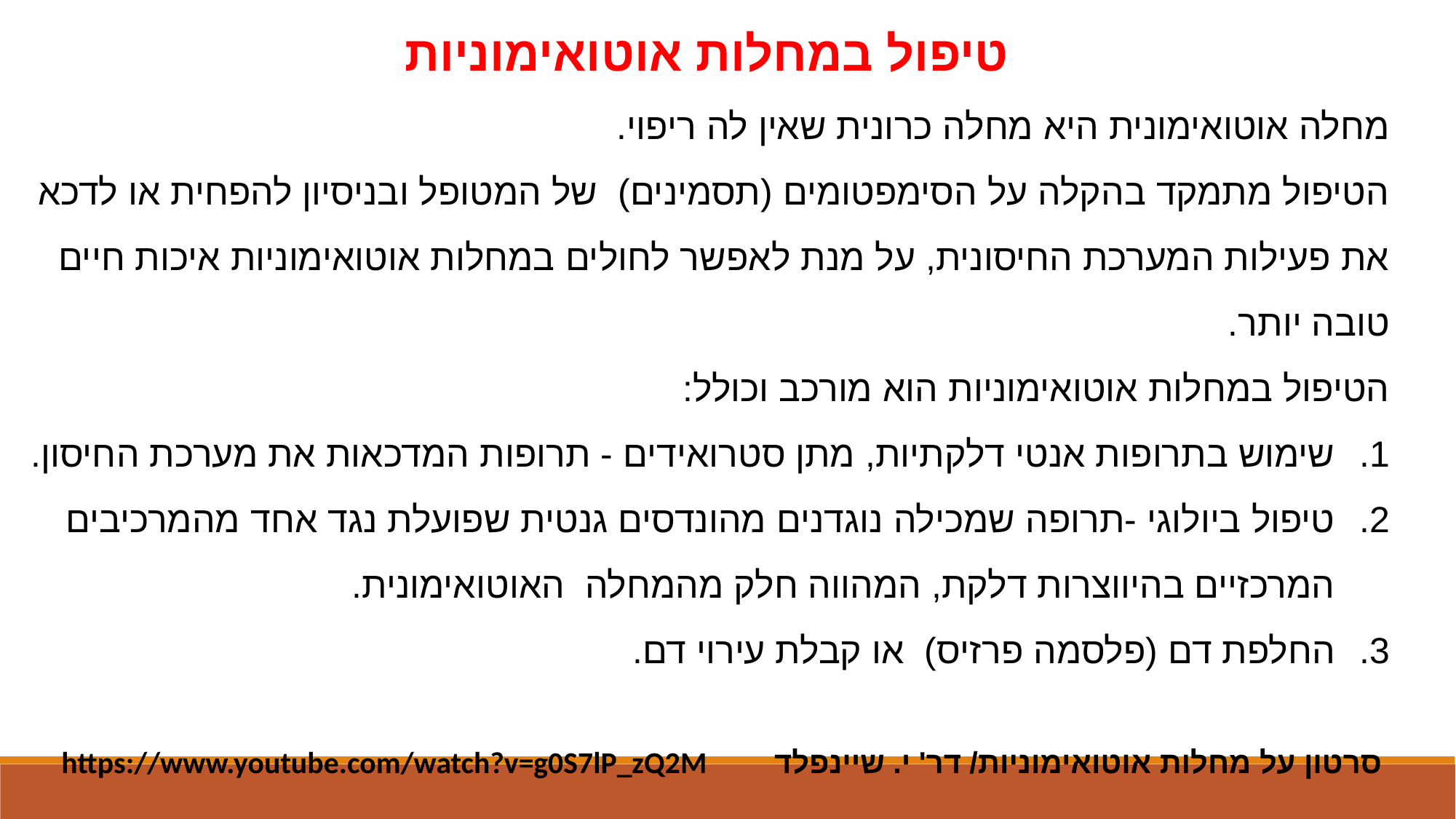

טיפול במחלות אוטואימוניות
מחלה אוטואימונית היא מחלה כרונית שאין לה ריפוי.
הטיפול מתמקד בהקלה על הסימפטומים (תסמינים)  של המטופל ובניסיון להפחית או לדכא את פעילות המערכת החיסונית, על מנת לאפשר לחולים במחלות אוטואימוניות איכות חיים טובה יותר.
הטיפול במחלות אוטואימוניות הוא מורכב וכולל:
שימוש בתרופות אנטי דלקתיות, מתן סטרואידים - תרופות המדכאות את מערכת החיסון.
טיפול ביולוגי -תרופה שמכילה נוגדנים מהונדסים גנטית שפועלת נגד אחד מהמרכיבים המרכזיים בהיווצרות דלקת, המהווה חלק מהמחלה  האוטואימונית.
החלפת דם (פלסמה פרזיס)  או קבלת עירוי דם.

 סרטון על מחלות אוטואימוניות/ דר' י. שיינפלד        https://www.youtube.com/watch?v=g0S7lP_zQ2M